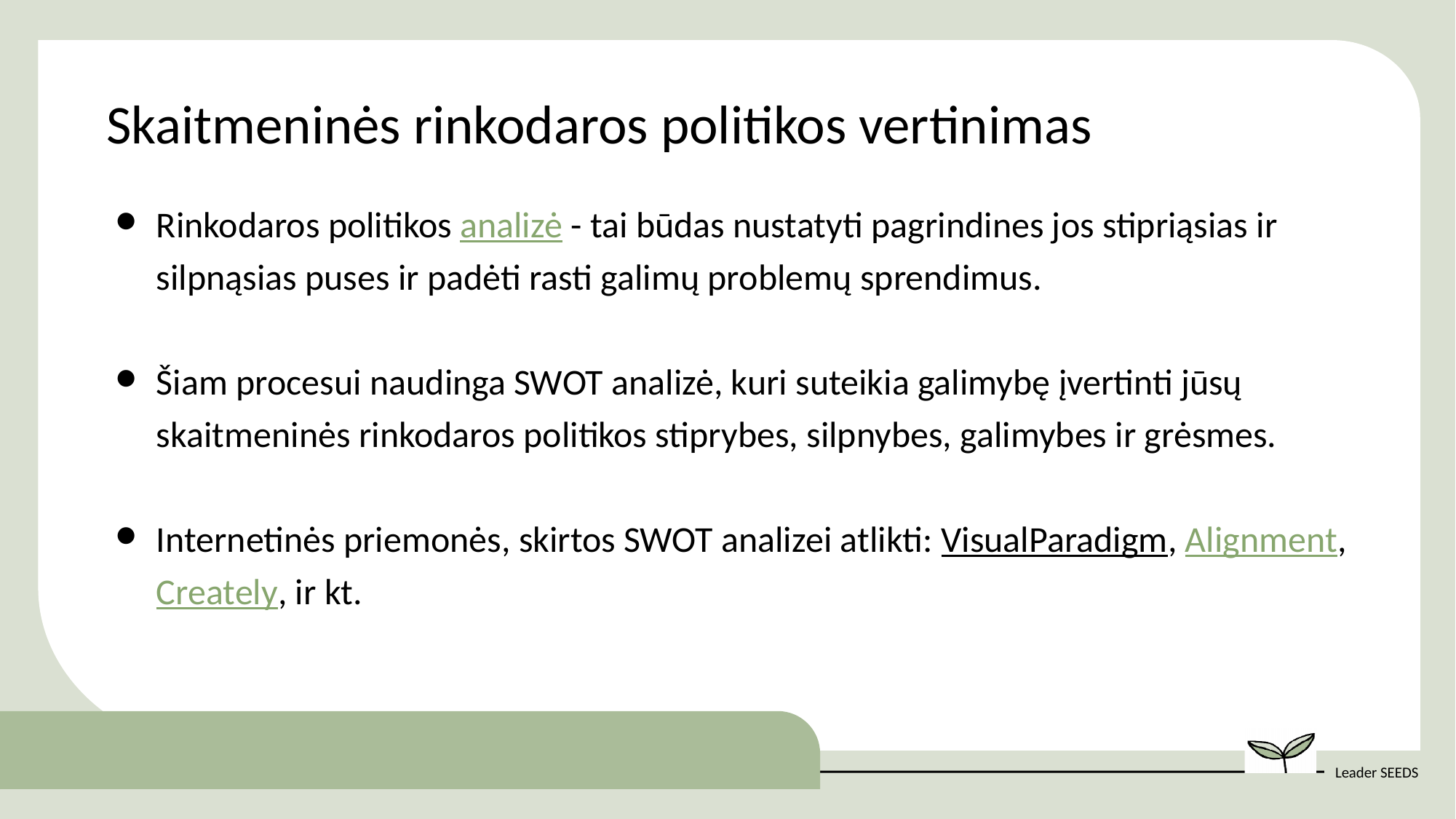

Skaitmeninės rinkodaros politikos vertinimas
Rinkodaros politikos analizė - tai būdas nustatyti pagrindines jos stipriąsias ir silpnąsias puses ir padėti rasti galimų problemų sprendimus.

Šiam procesui naudinga SWOT analizė, kuri suteikia galimybę įvertinti jūsų skaitmeninės rinkodaros politikos stiprybes, silpnybes, galimybes ir grėsmes.

Internetinės priemonės, skirtos SWOT analizei atlikti: VisualParadigm, Alignment, Creately, ir kt.